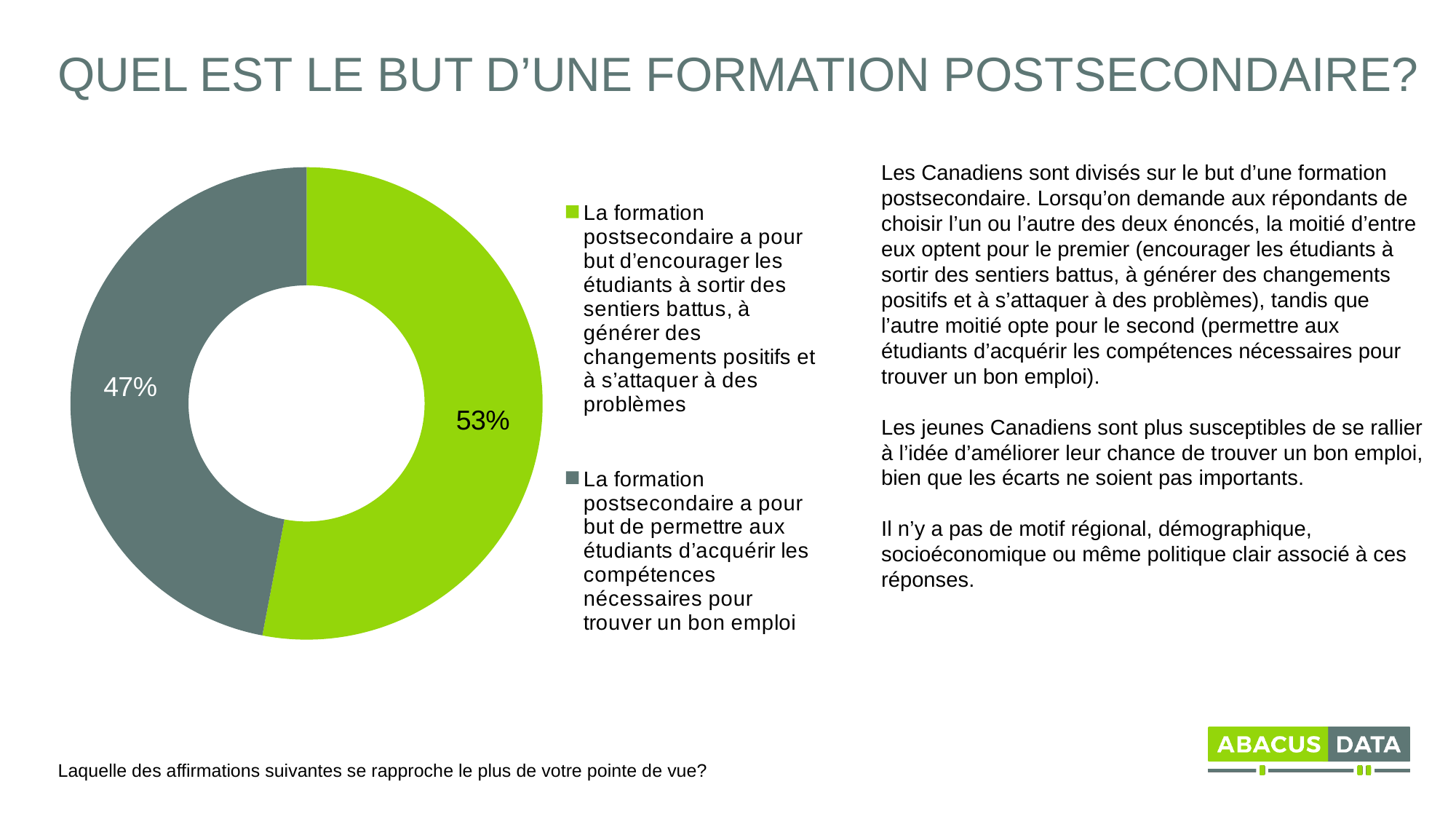

# QUEL EST LE BUT D’UNE FORMATION POSTSECONDAIRE?

### Chart

| Category | Column1 |
|---|---|
| La formation postsecondaire a pour but d’encourager les étudiants à sortir des sentiers battus, à générer des changements positifs et à s’attaquer à des problèmes | 0.53 |
| La formation postsecondaire a pour but de permettre aux étudiants d’acquérir les compétences nécessaires pour trouver un bon emploi | 0.47 |
Les Canadiens sont divisés sur le but d’une formation postsecondaire. Lorsqu’on demande aux répondants de choisir l’un ou l’autre des deux énoncés, la moitié d’entre eux optent pour le premier (encourager les étudiants à sortir des sentiers battus, à générer des changements positifs et à s’attaquer à des problèmes), tandis que l’autre moitié opte pour le second (permettre aux étudiants d’acquérir les compétences nécessaires pour trouver un bon emploi).

Les jeunes Canadiens sont plus susceptibles de se rallier à l’idée d’améliorer leur chance de trouver un bon emploi, bien que les écarts ne soient pas importants.

Il n’y a pas de motif régional, démographique, socioéconomique ou même politique clair associé à ces réponses.
Laquelle des affirmations suivantes se rapproche le plus de votre pointe de vue?